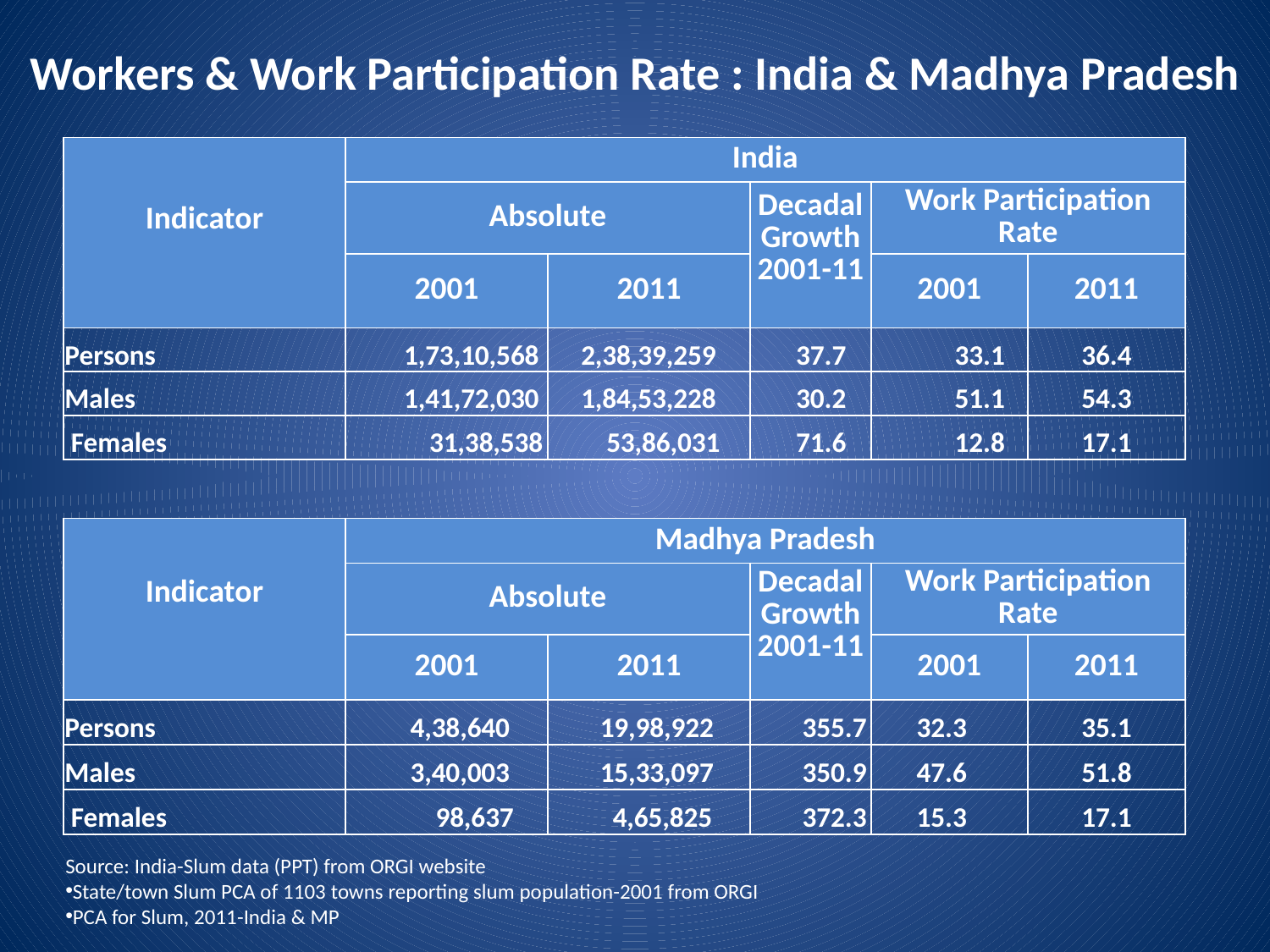

# Workers & Work Participation Rate : India & Madhya Pradesh
| Indicator | India |  |  |  |  |
| --- | --- | --- | --- | --- | --- |
|  | Absolute |  | Decadal Growth 2001-11 | Work Participation Rate |  |
|  | 2001 | 2011 |  | 2001 | 2011 |
| Persons | 1,73,10,568 | 2,38,39,259 | 37.7 | 33.1 | 36.4 |
| Males | 1,41,72,030 | 1,84,53,228 | 30.2 | 51.1 | 54.3 |
| Females | 31,38,538 | 53,86,031 | 71.6 | 12.8 | 17.1 |
| Indicator | Madhya Pradesh |  |  |  |  |
| --- | --- | --- | --- | --- | --- |
|  | Absolute |  | Decadal Growth 2001-11 | Work Participation Rate |  |
|  | 2001 | 2011 |  | 2001 | 2011 |
| Persons | 4,38,640 | 19,98,922 | 355.7 | 32.3 | 35.1 |
| Males | 3,40,003 | 15,33,097 | 350.9 | 47.6 | 51.8 |
| Females | 98,637 | 4,65,825 | 372.3 | 15.3 | 17.1 |
Source: India-Slum data (PPT) from ORGI website
State/town Slum PCA of 1103 towns reporting slum population-2001 from ORGI
PCA for Slum, 2011-India & MP